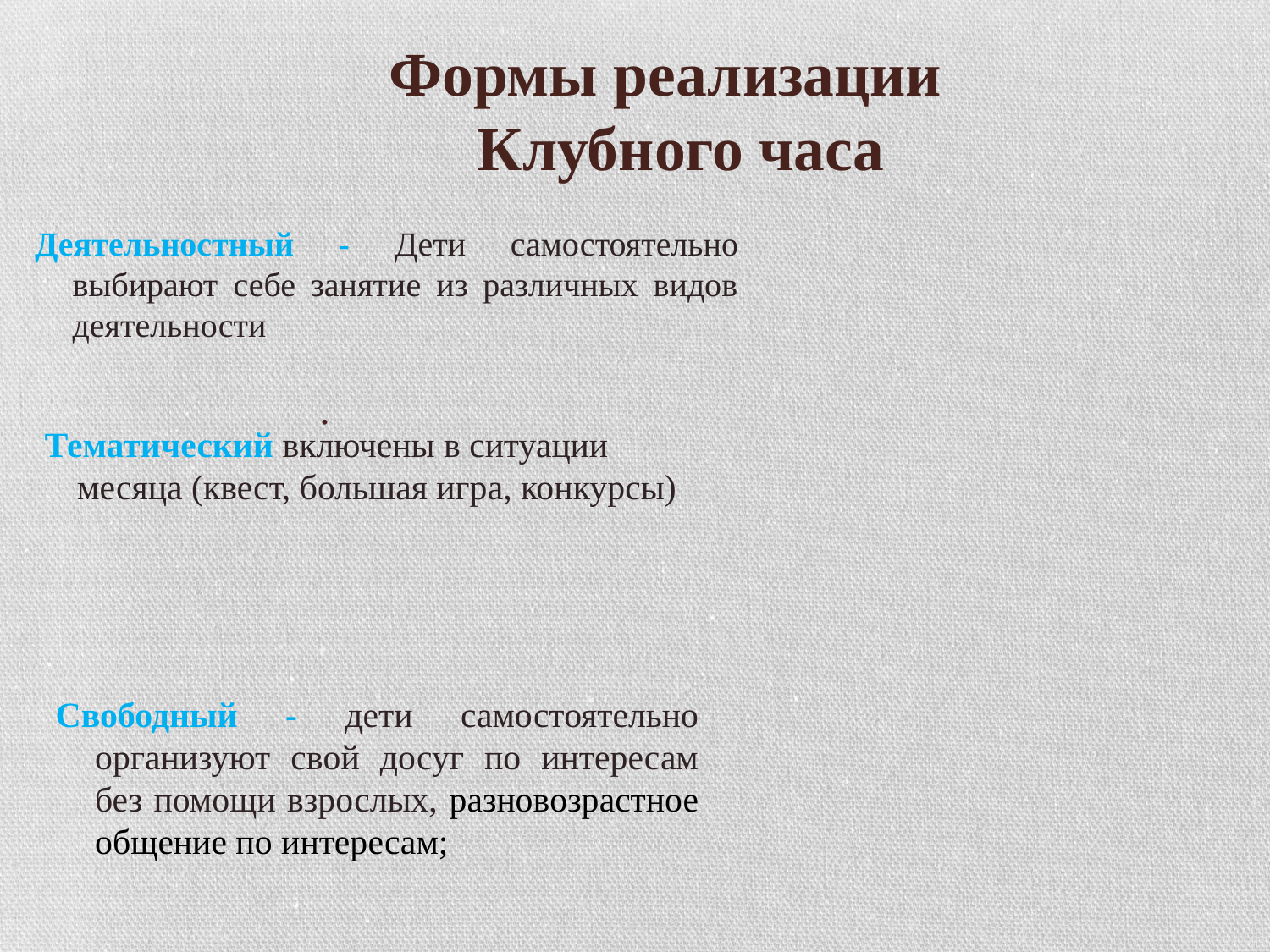

# Формы реализации Клубного часа
Деятельностный - Дети самостоятельно выбирают себе занятие из различных видов деятельности

.
 Тематический включены в ситуации месяца (квест, большая игра, конкурсы)

Свободный - дети самостоятельно организуют свой досуг по интересам без помощи взрослых, разновозрастное общение по интересам;